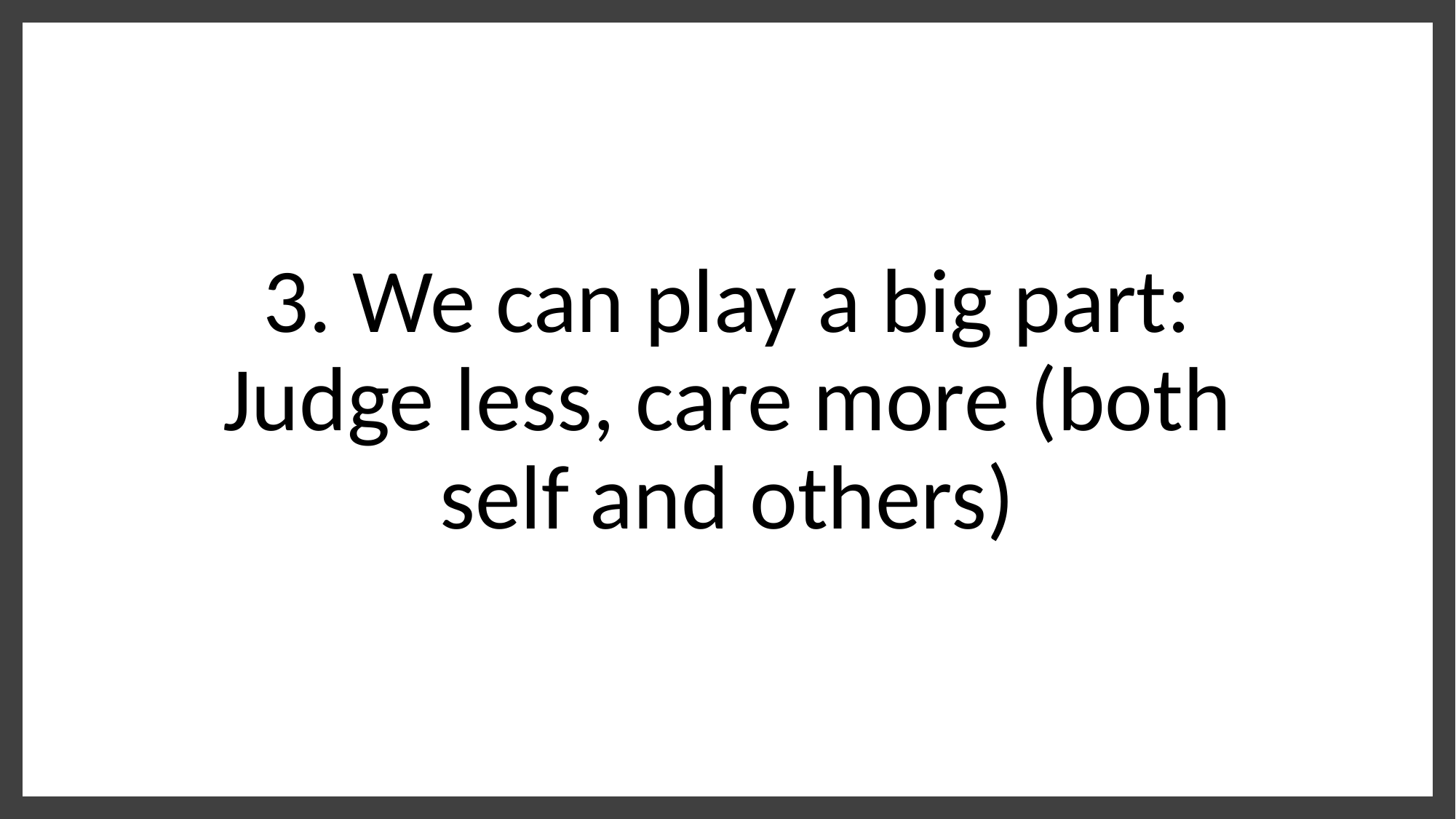

# 3. We can play a big part: Judge less, care more (both self and others)